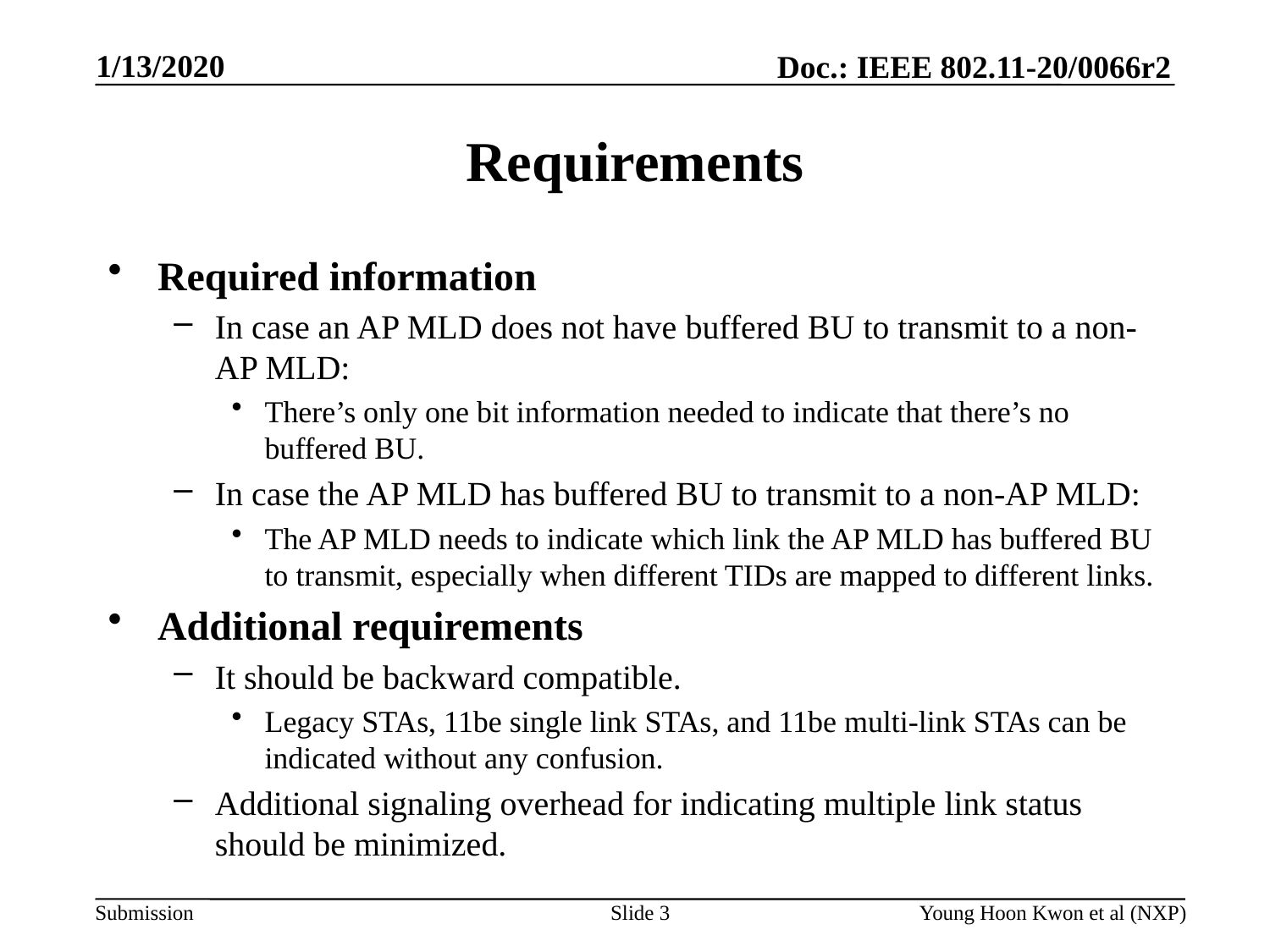

# Requirements
Required information
In case an AP MLD does not have buffered BU to transmit to a non-AP MLD:
There’s only one bit information needed to indicate that there’s no buffered BU.
In case the AP MLD has buffered BU to transmit to a non-AP MLD:
The AP MLD needs to indicate which link the AP MLD has buffered BU to transmit, especially when different TIDs are mapped to different links.
Additional requirements
It should be backward compatible.
Legacy STAs, 11be single link STAs, and 11be multi-link STAs can be indicated without any confusion.
Additional signaling overhead for indicating multiple link status should be minimized.

Slide 3
Young Hoon Kwon et al (NXP)